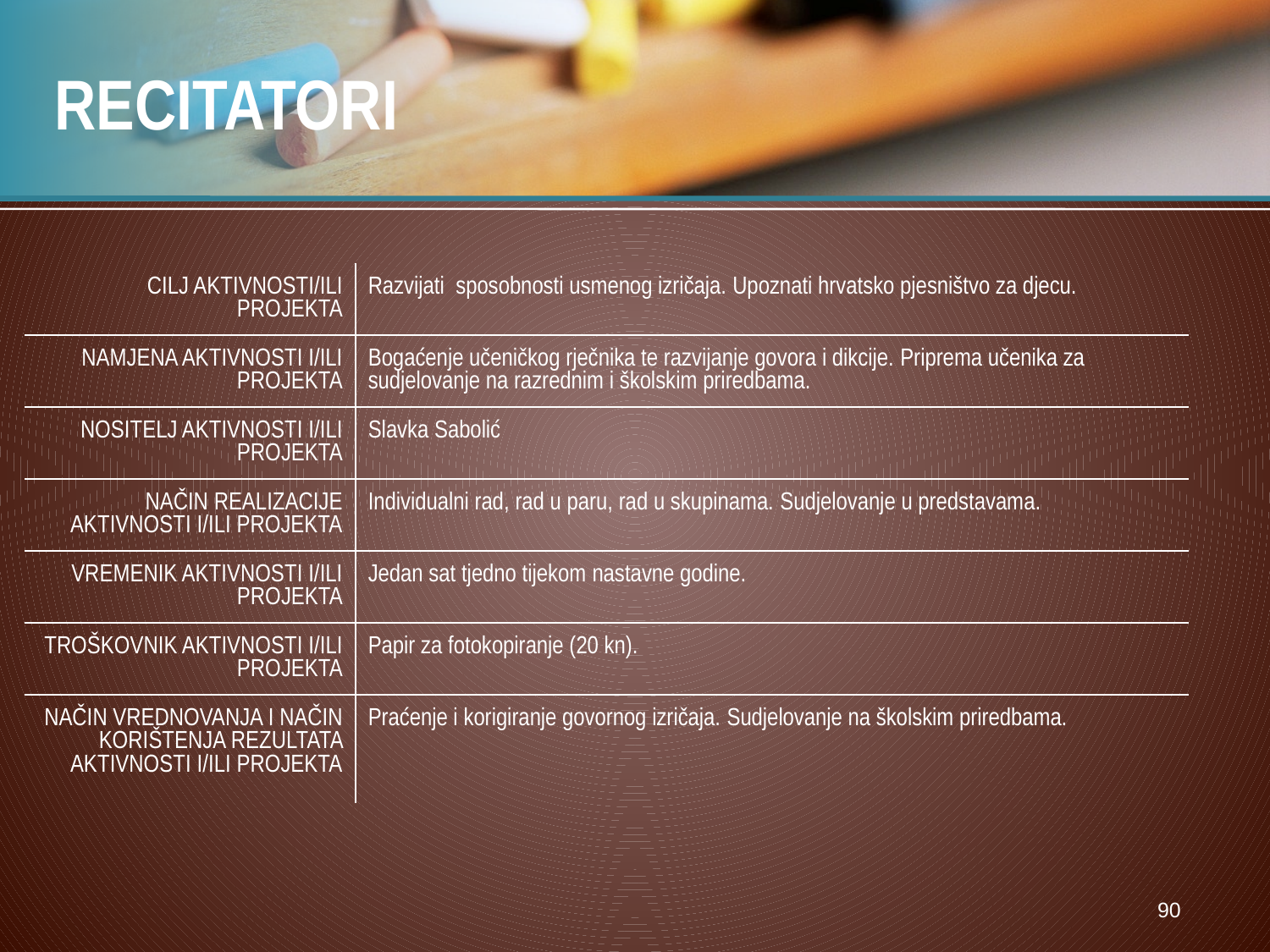

# RECITATORI
| CILJ AKTIVNOSTI/ILI PROJEKTA | Razvijati sposobnosti usmenog izričaja. Upoznati hrvatsko pjesništvo za djecu. |
| --- | --- |
| NAMJENA AKTIVNOSTI I/ILI PROJEKTA | Bogaćenje učeničkog rječnika te razvijanje govora i dikcije. Priprema učenika za sudjelovanje na razrednim i školskim priredbama. |
| NOSITELJ AKTIVNOSTI I/ILI PROJEKTA | Slavka Sabolić |
| NAČIN REALIZACIJE AKTIVNOSTI I/ILI PROJEKTA | Individualni rad, rad u paru, rad u skupinama. Sudjelovanje u predstavama. |
| VREMENIK AKTIVNOSTI I/ILI PROJEKTA | Jedan sat tjedno tijekom nastavne godine. |
| TROŠKOVNIK AKTIVNOSTI I/ILI PROJEKTA | Papir za fotokopiranje (20 kn). |
| NAČIN VREDNOVANJA I NAČIN KORIŠTENJA REZULTATA AKTIVNOSTI I/ILI PROJEKTA | Praćenje i korigiranje govornog izričaja. Sudjelovanje na školskim priredbama. |
90